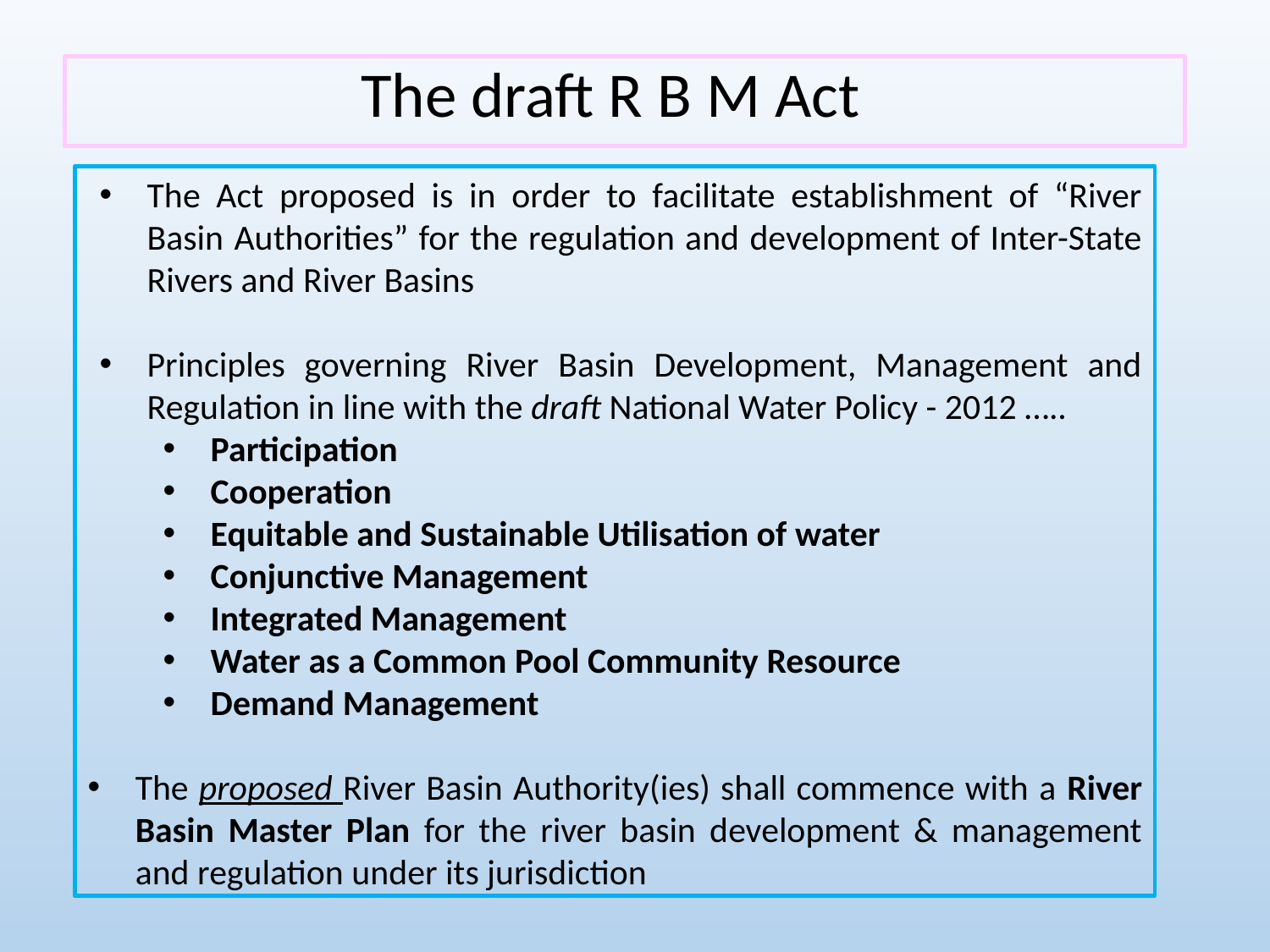

# The draft R B M Act
The Act proposed is in order to facilitate establishment of “River Basin Authorities” for the regulation and development of Inter-State Rivers and River Basins

Principles governing River Basin Development, Management and Regulation in line with the draft National Water Policy - 2012 …..
Participation
Cooperation
Equitable and Sustainable Utilisation of water
Conjunctive Management
Integrated Management
Water as a Common Pool Community Resource
Demand Management

The proposed River Basin Authority(ies) shall commence with a River Basin Master Plan for the river basin development & management and regulation under its jurisdiction